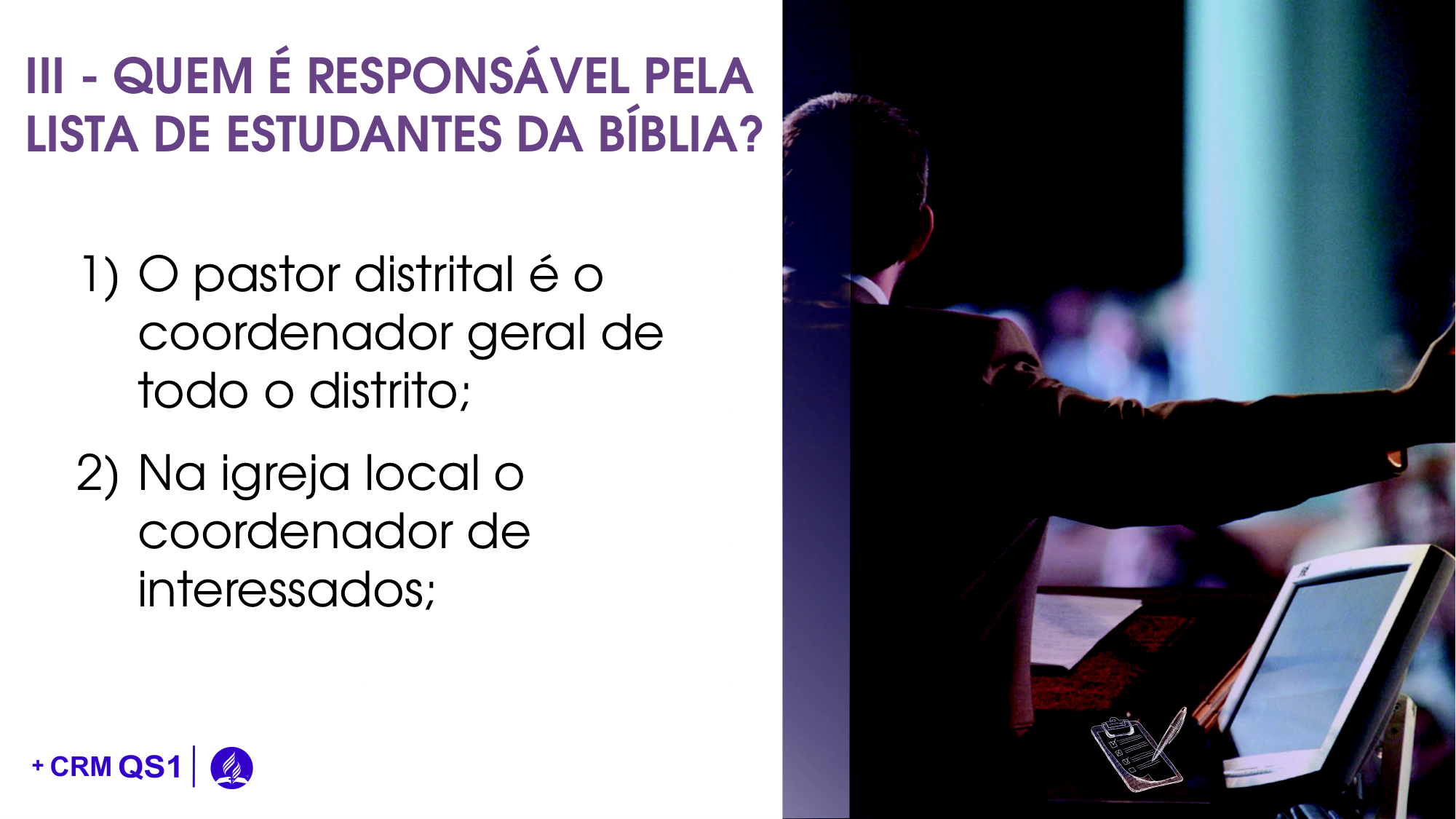

III - QUEM É RESPONSÁVEL PELA LISTA DE ESTUDANTES DA BÍBLIA?
O pastor distrital é o coordenador geral de todo o distrito;
Na igreja local o coordenador de interessados;